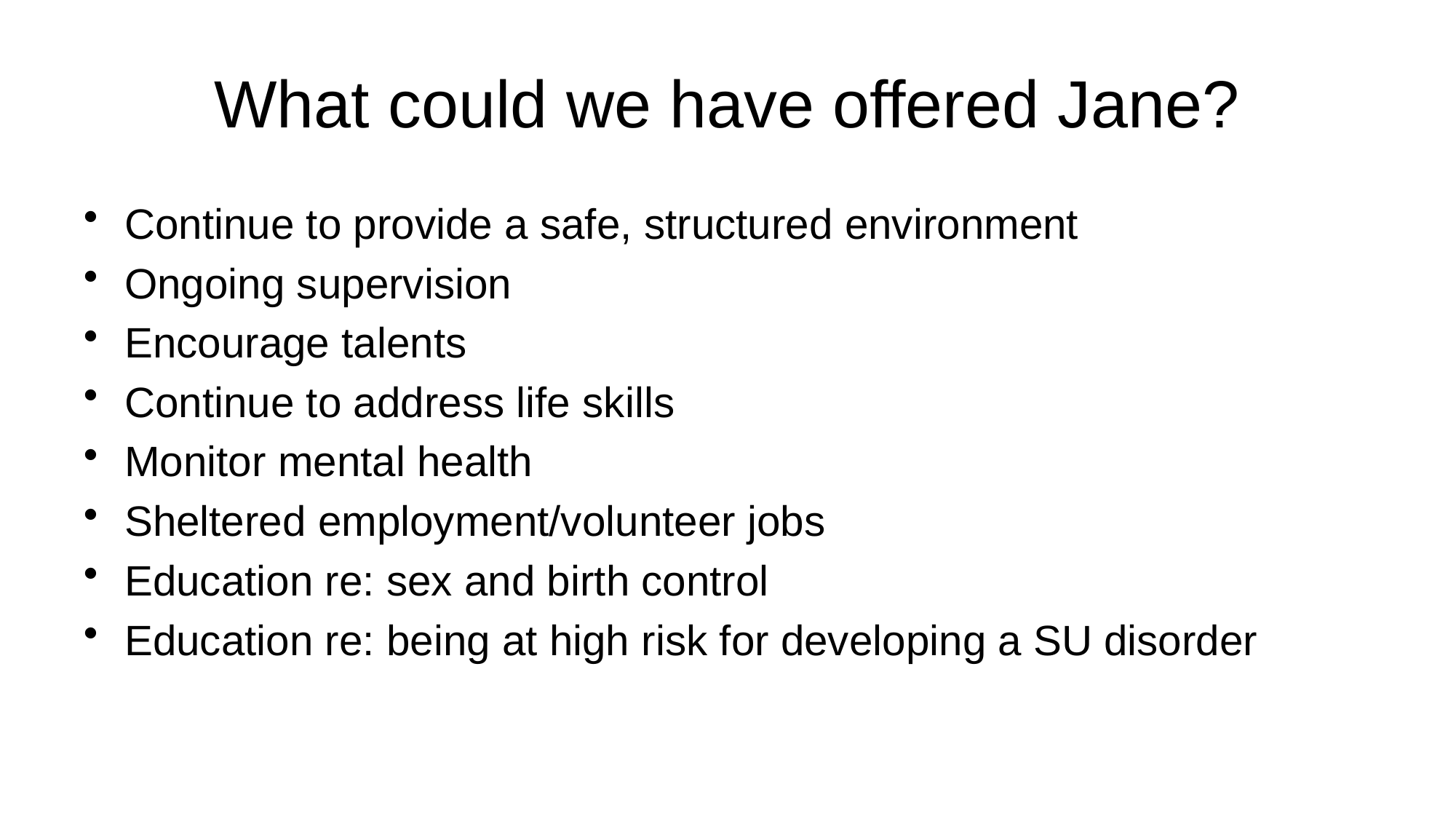

# What could we have offered Jane?
Continue to provide a safe, structured environment
Ongoing supervision
Encourage talents
Continue to address life skills
Monitor mental health
Sheltered employment/volunteer jobs
Education re: sex and birth control
Education re: being at high risk for developing a SU disorder